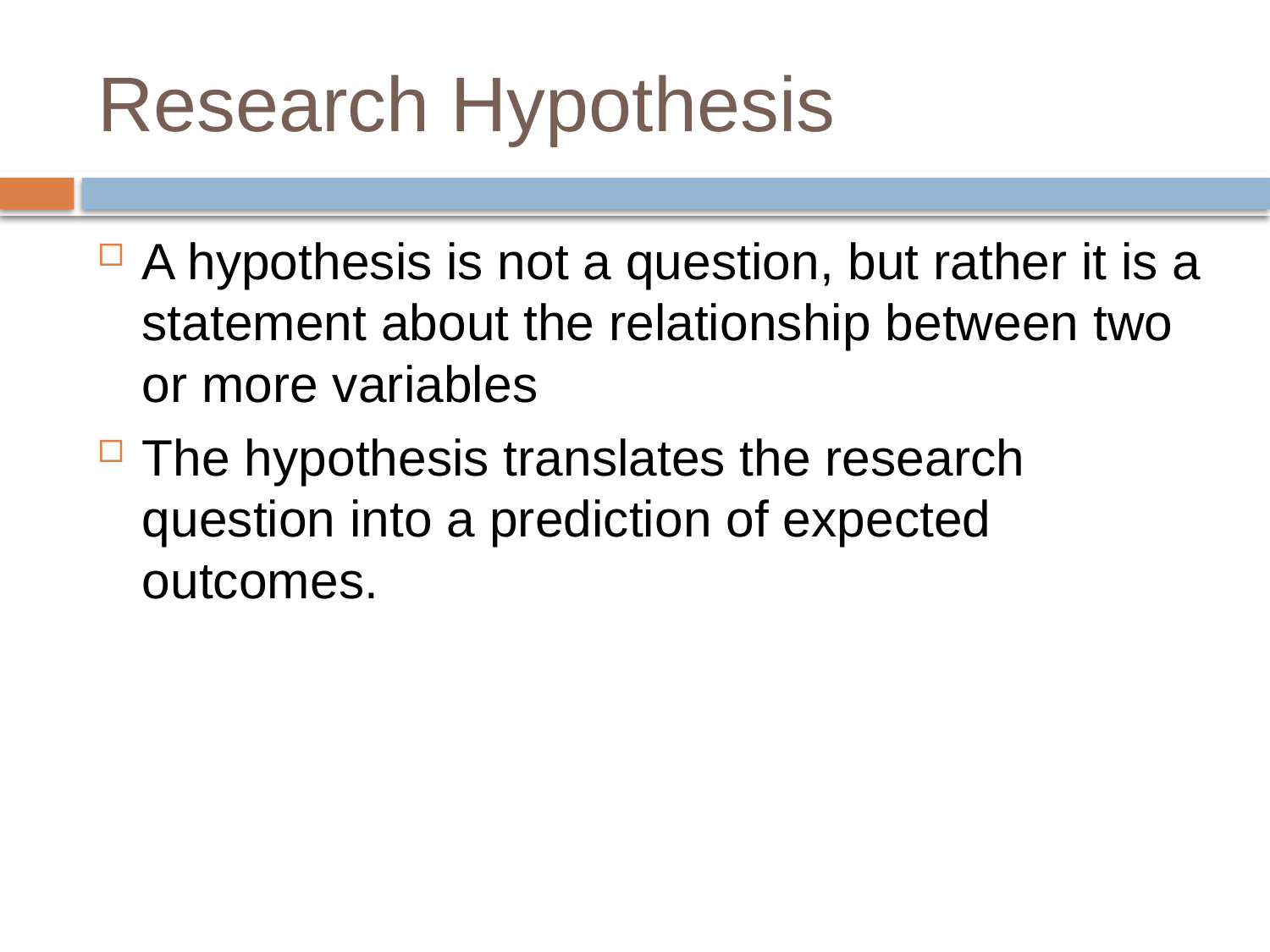

# Research Hypothesis
A hypothesis is not a question, but rather it is a statement about the relationship between two or more variables
The hypothesis translates the research question into a prediction of expected outcomes.